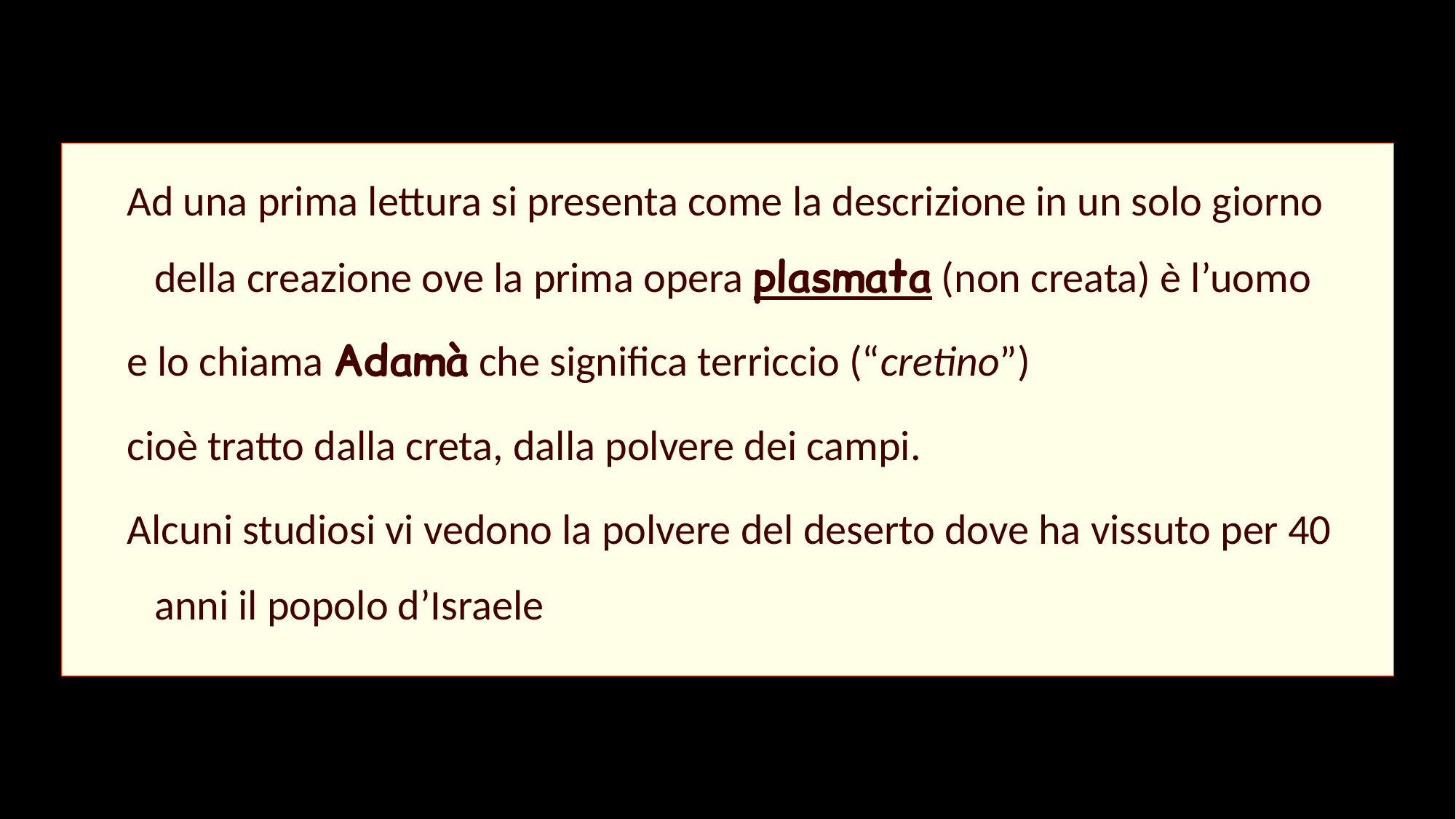

Ad una prima lettura si presenta come la descrizione in un solo giorno della creazione ove la prima opera plasmata (non creata) è l’uomo
e lo chiama Adamà che significa terriccio (“cretino”)
cioè tratto dalla creta, dalla polvere dei campi.
Alcuni studiosi vi vedono la polvere del deserto dove ha vissuto per 40 anni il popolo d’Israele